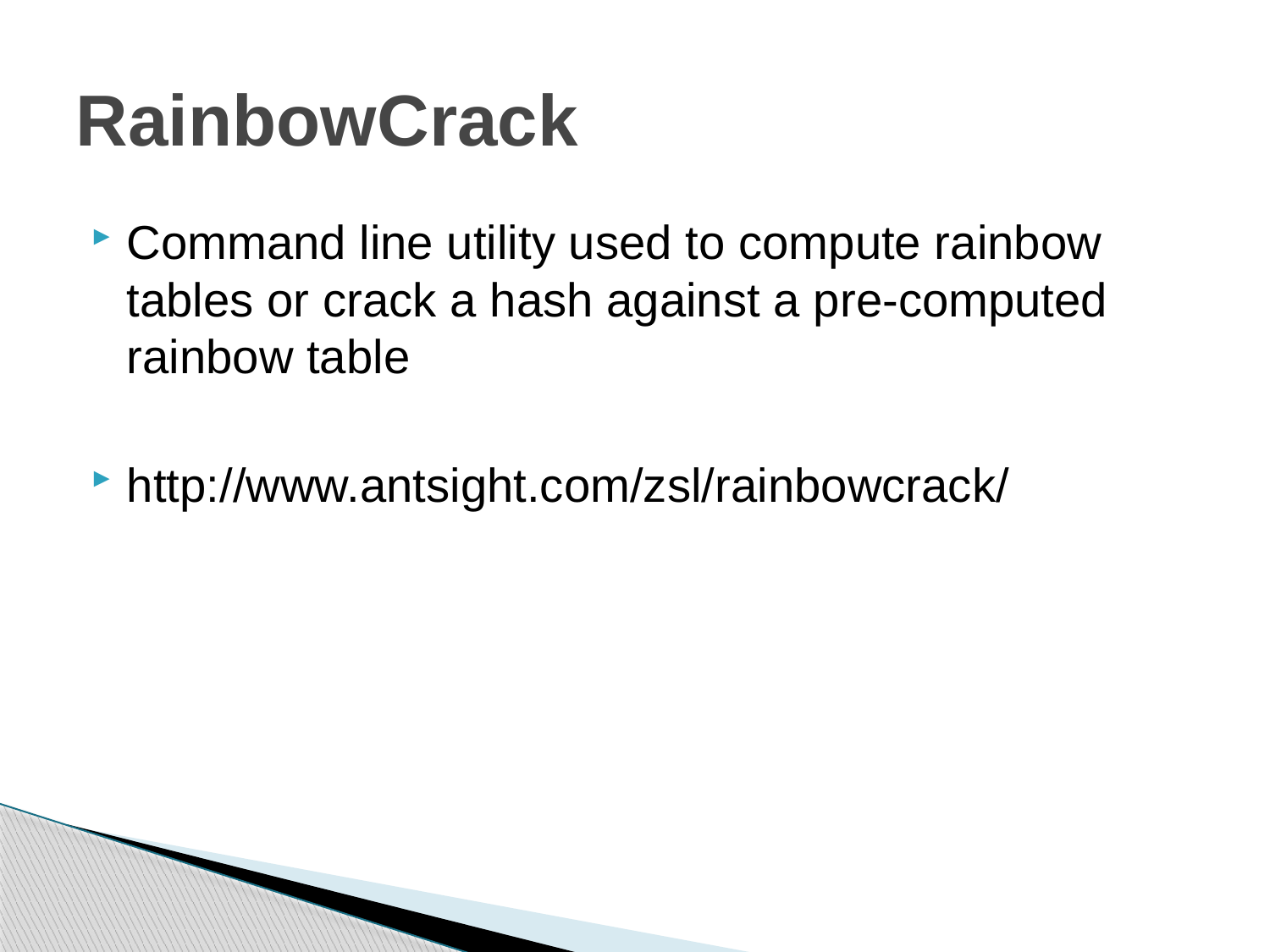

# RainbowCrack
Command line utility used to compute rainbow tables or crack a hash against a pre-computed rainbow table

http://www.antsight.com/zsl/rainbowcrack/